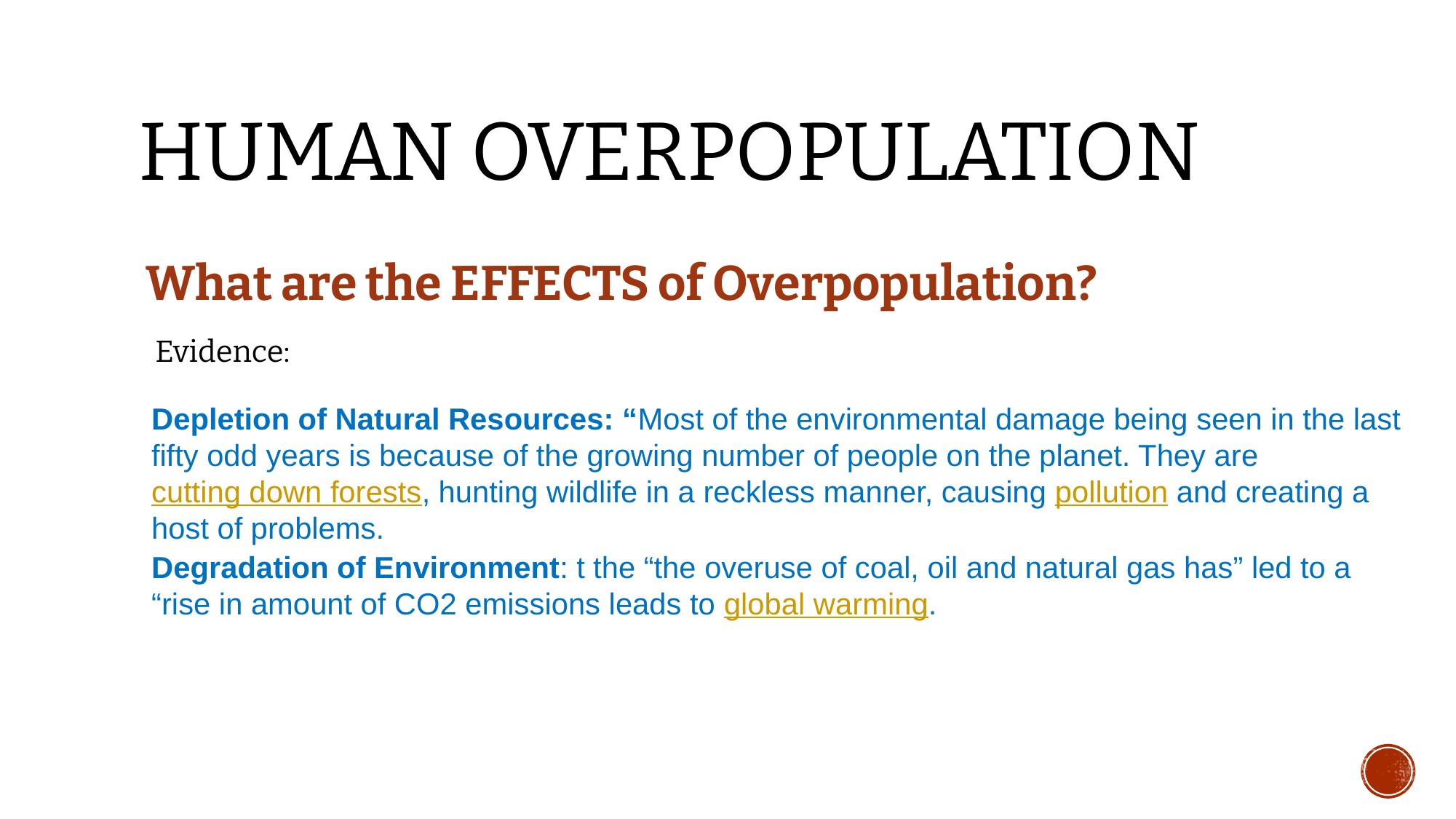

# Human overpopulation
What are the EFFECTS of Overpopulation?
Evidence:
Depletion of Natural Resources: “Most of the environmental damage being seen in the last fifty odd years is because of the growing number of people on the planet. They are cutting down forests, hunting wildlife in a reckless manner, causing pollution and creating a host of problems.
Degradation of Environment: t the “the overuse of coal, oil and natural gas has” led to a “rise in amount of CO2 emissions leads to global warming.